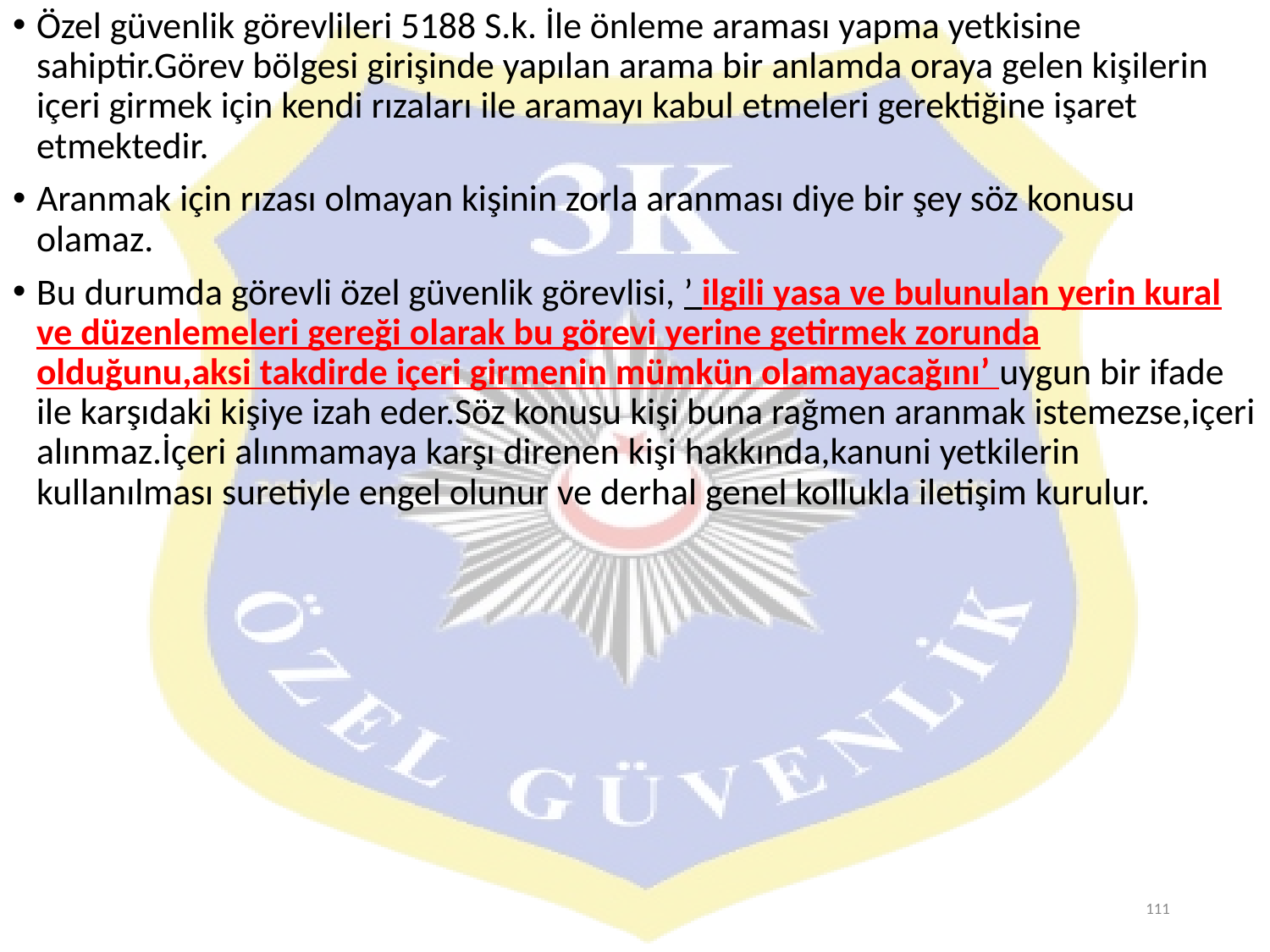

Özel güvenlik görevlileri 5188 S.k. İle önleme araması yapma yetkisine sahiptir.Görev bölgesi girişinde yapılan arama bir anlamda oraya gelen kişilerin içeri girmek için kendi rızaları ile aramayı kabul etmeleri gerektiğine işaret etmektedir.
Aranmak için rızası olmayan kişinin zorla aranması diye bir şey söz konusu olamaz.
Bu durumda görevli özel güvenlik görevlisi, ’ ilgili yasa ve bulunulan yerin kural ve düzenlemeleri gereği olarak bu görevi yerine getirmek zorunda olduğunu,aksi takdirde içeri girmenin mümkün olamayacağını’ uygun bir ifade ile karşıdaki kişiye izah eder.Söz konusu kişi buna rağmen aranmak istemezse,içeri alınmaz.İçeri alınmamaya karşı direnen kişi hakkında,kanuni yetkilerin kullanılması suretiyle engel olunur ve derhal genel kollukla iletişim kurulur.
111